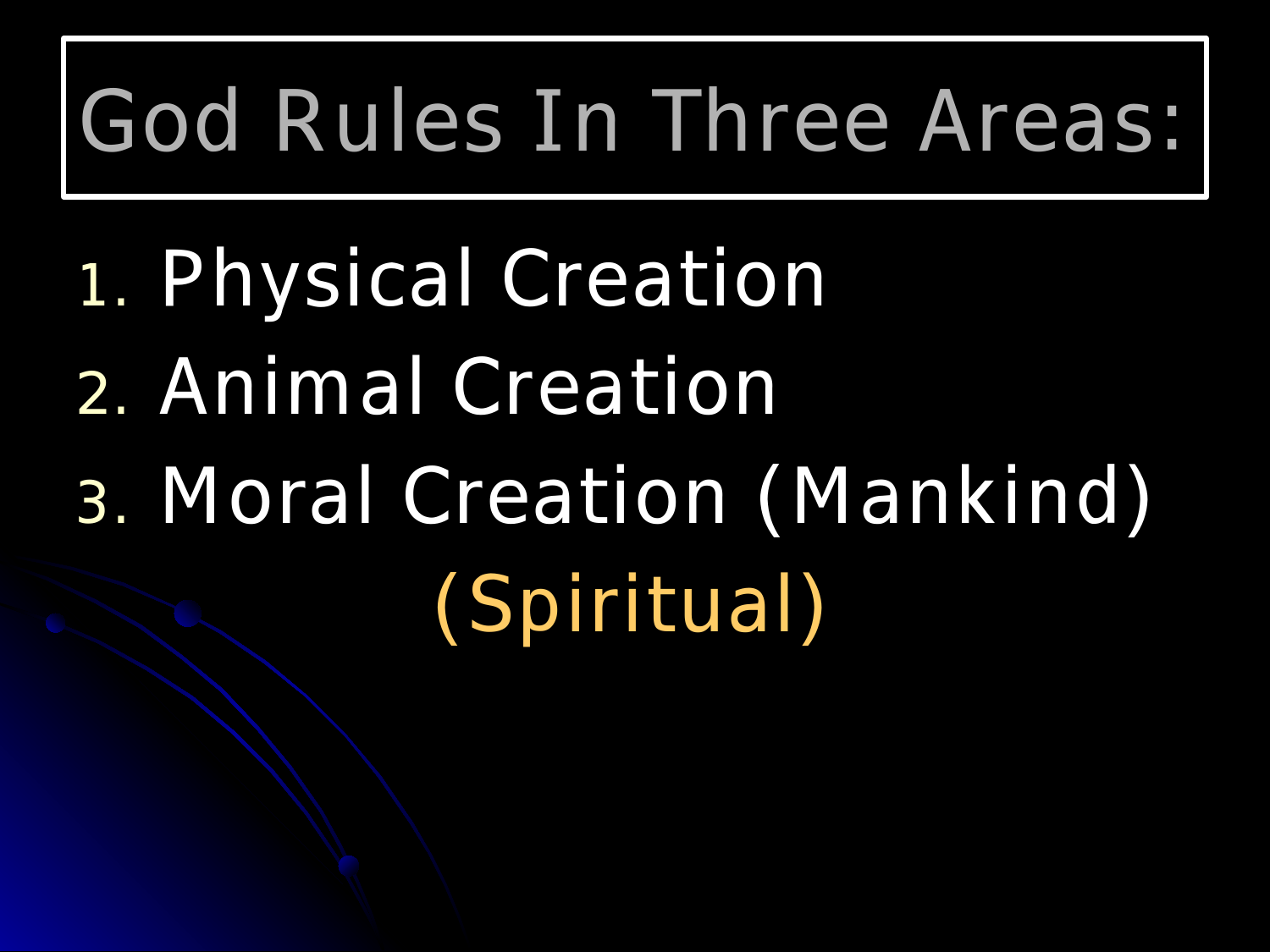

# God Rules In Three Areas:
Physical Creation
Animal Creation
Moral Creation (Mankind)
(Spiritual)